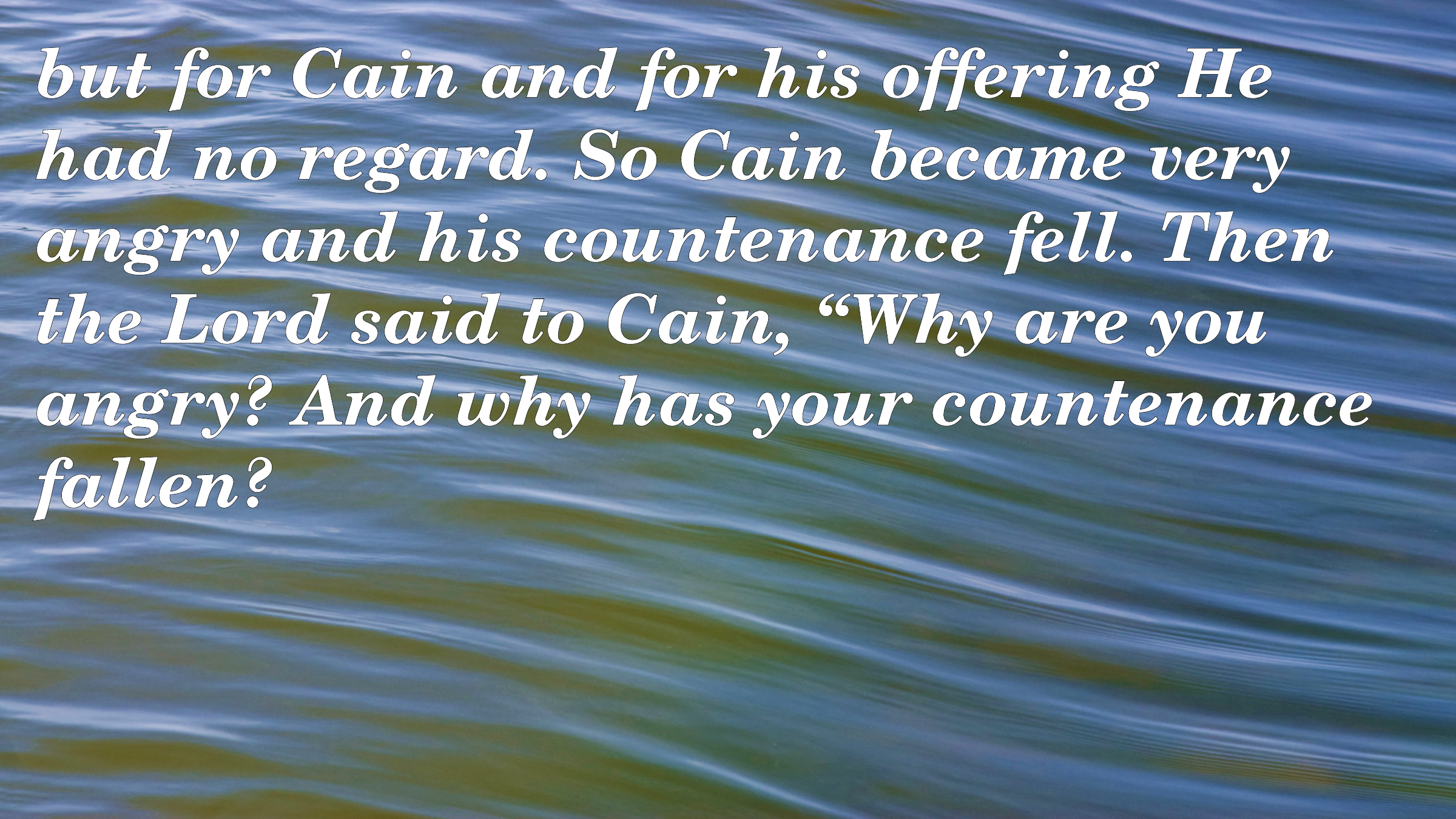

but for Cain and for his offering He had no regard. So Cain became very angry and his countenance fell. Then the Lord said to Cain, “Why are you angry? And why has your countenance fallen?